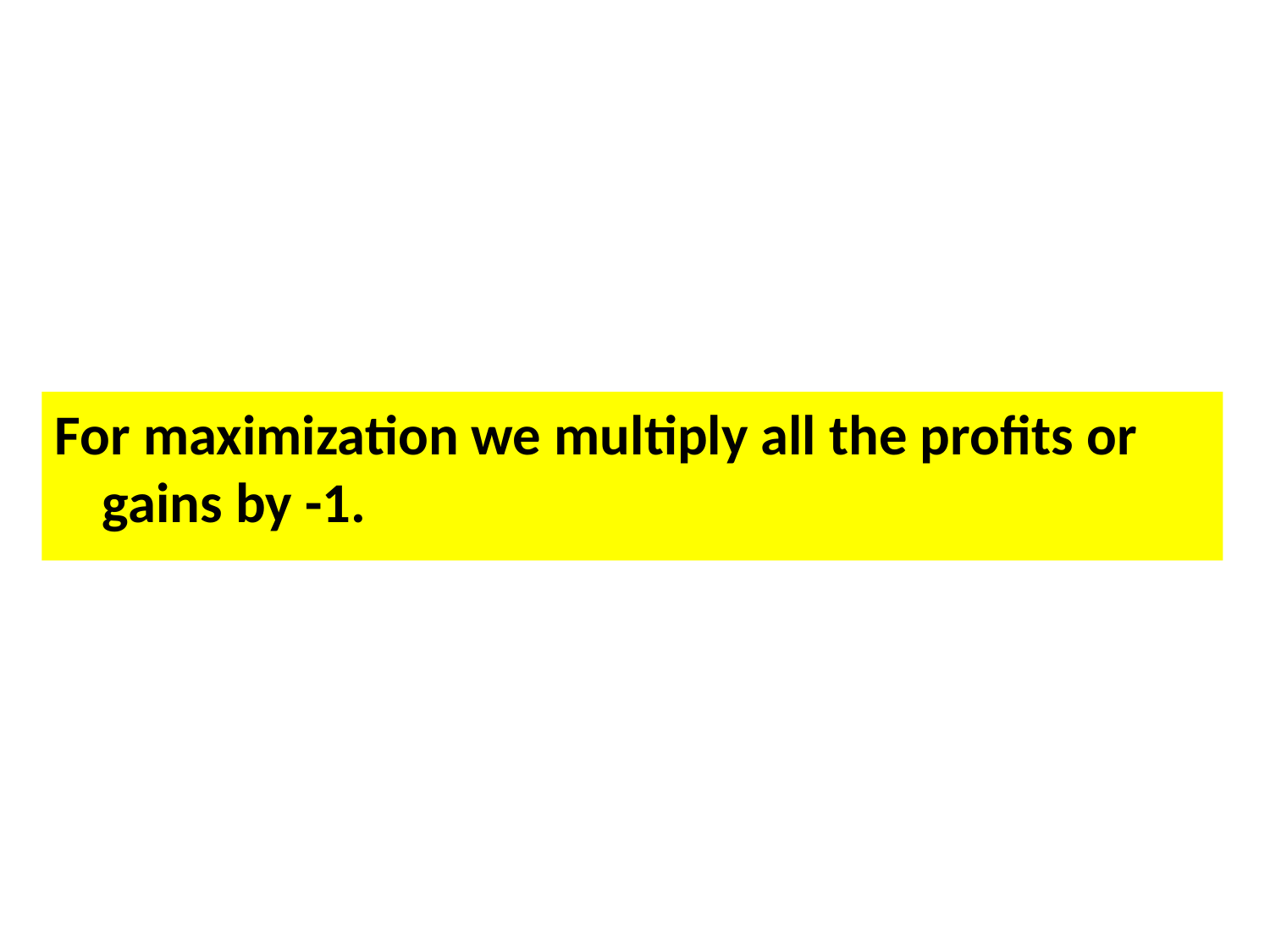

For maximization we multiply all the profits or gains by -1.